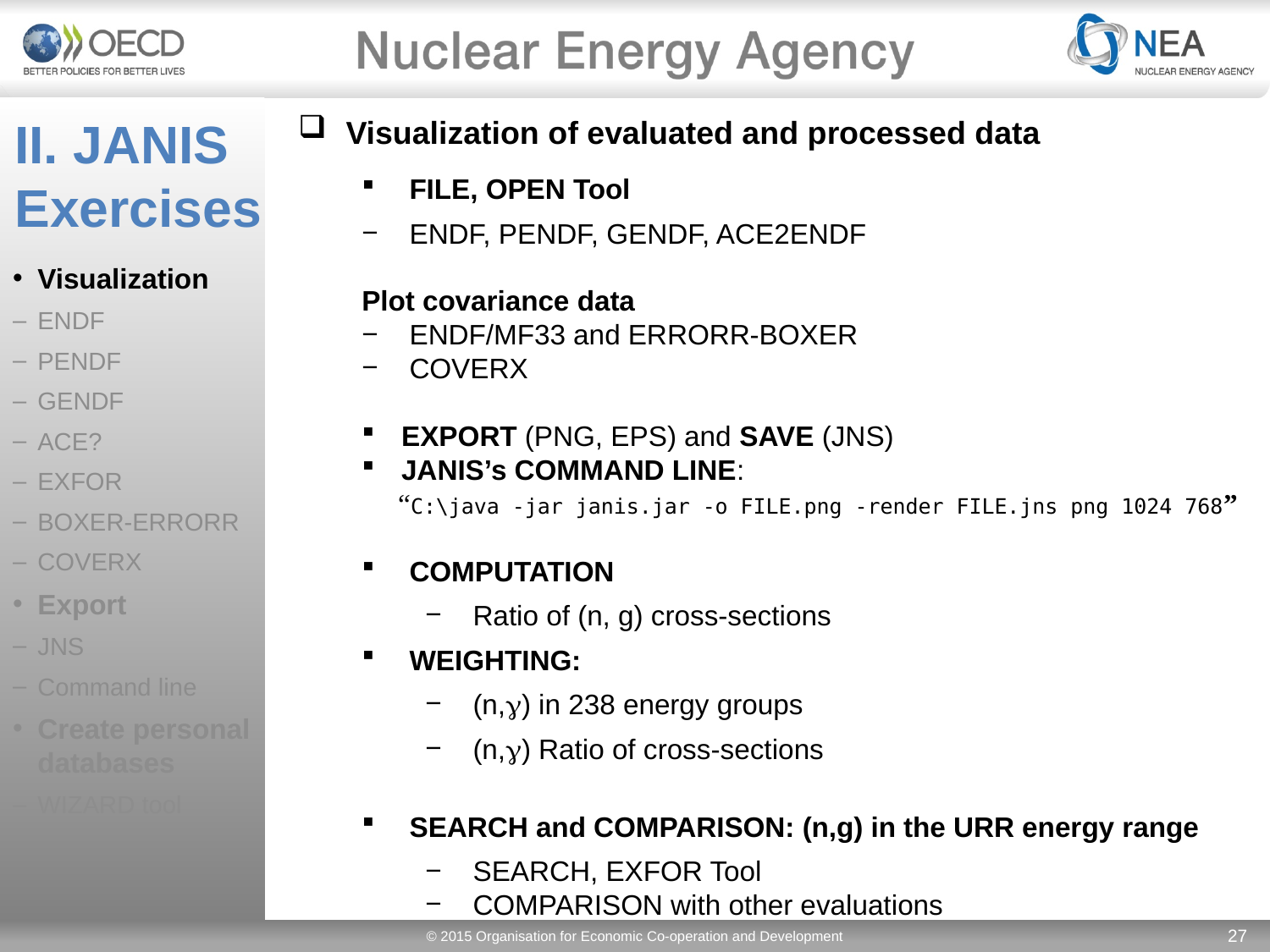

Visualization
ENDF
PENDF
GENDF
ACE?
EXFOR
BOXER-ERRORR
COVERX
Export
JNS
Command line
Create personal databases
WIZARD tool
# II. JANIS Exercises
Visualization of evaluated and processed data
FILE, OPEN Tool
ENDF, PENDF, GENDF, ACE2ENDF

Plot covariance data
ENDF/MF33 and ERRORR-BOXER
COVERX

EXPORT (PNG, EPS) and SAVE (JNS)
JANIS’s COMMAND LINE:
“C:\java -jar janis.jar -o FILE.png -render FILE.jns png 1024 768”

COMPUTATION
Ratio of (n, g) cross-sections
WEIGHTING:
(n,γ) in 238 energy groups
(n,γ) Ratio of cross-sections

SEARCH and COMPARISON: (n,g) in the URR energy range
SEARCH, EXFOR Tool
COMPARISON with other evaluations